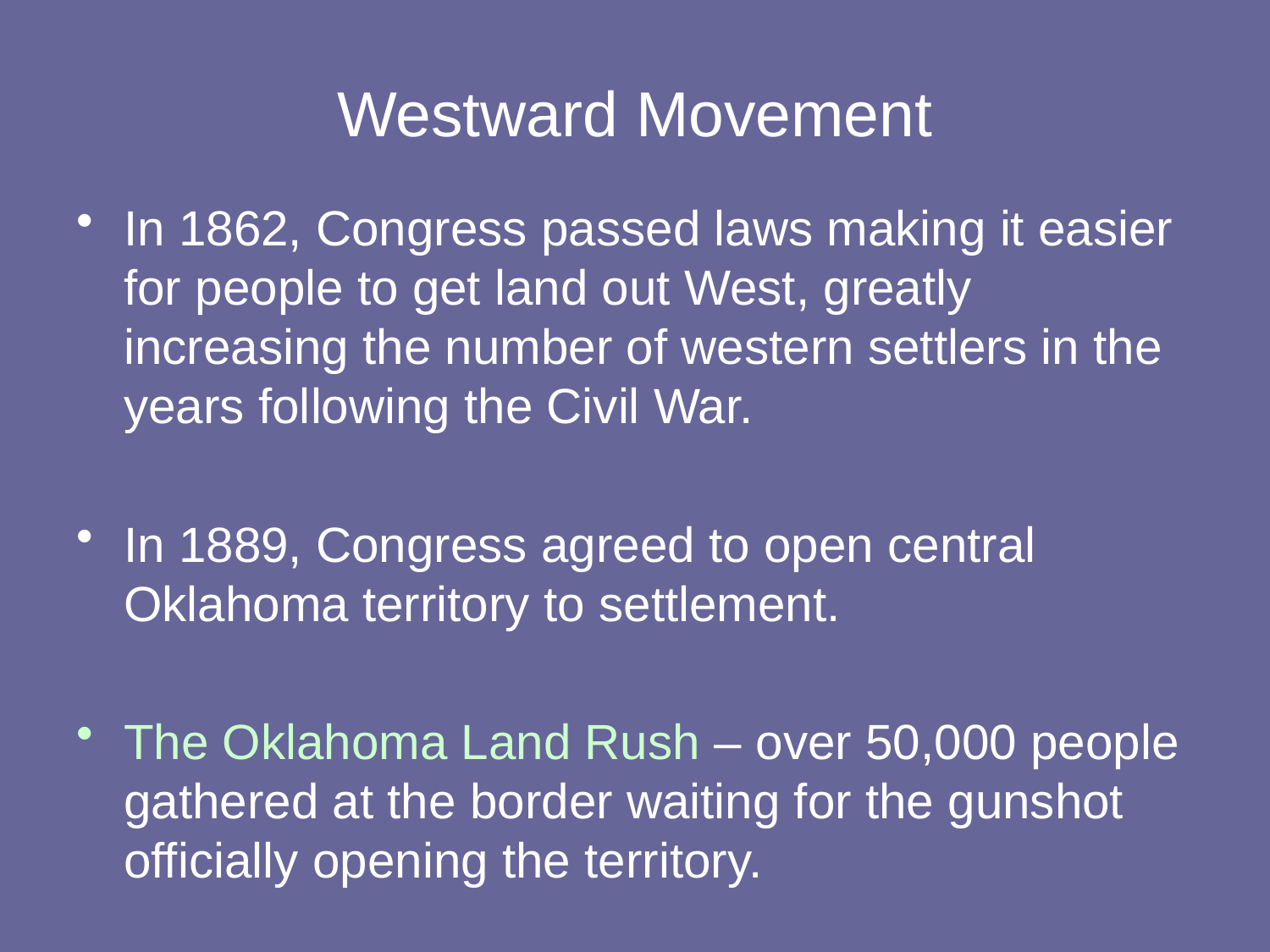

# Westward Movement
In 1862, Congress passed laws making it easier for people to get land out West, greatly increasing the number of western settlers in the years following the Civil War.

In 1889, Congress agreed to open central Oklahoma territory to settlement.

The Oklahoma Land Rush – over 50,000 people gathered at the border waiting for the gunshot officially opening the territory.